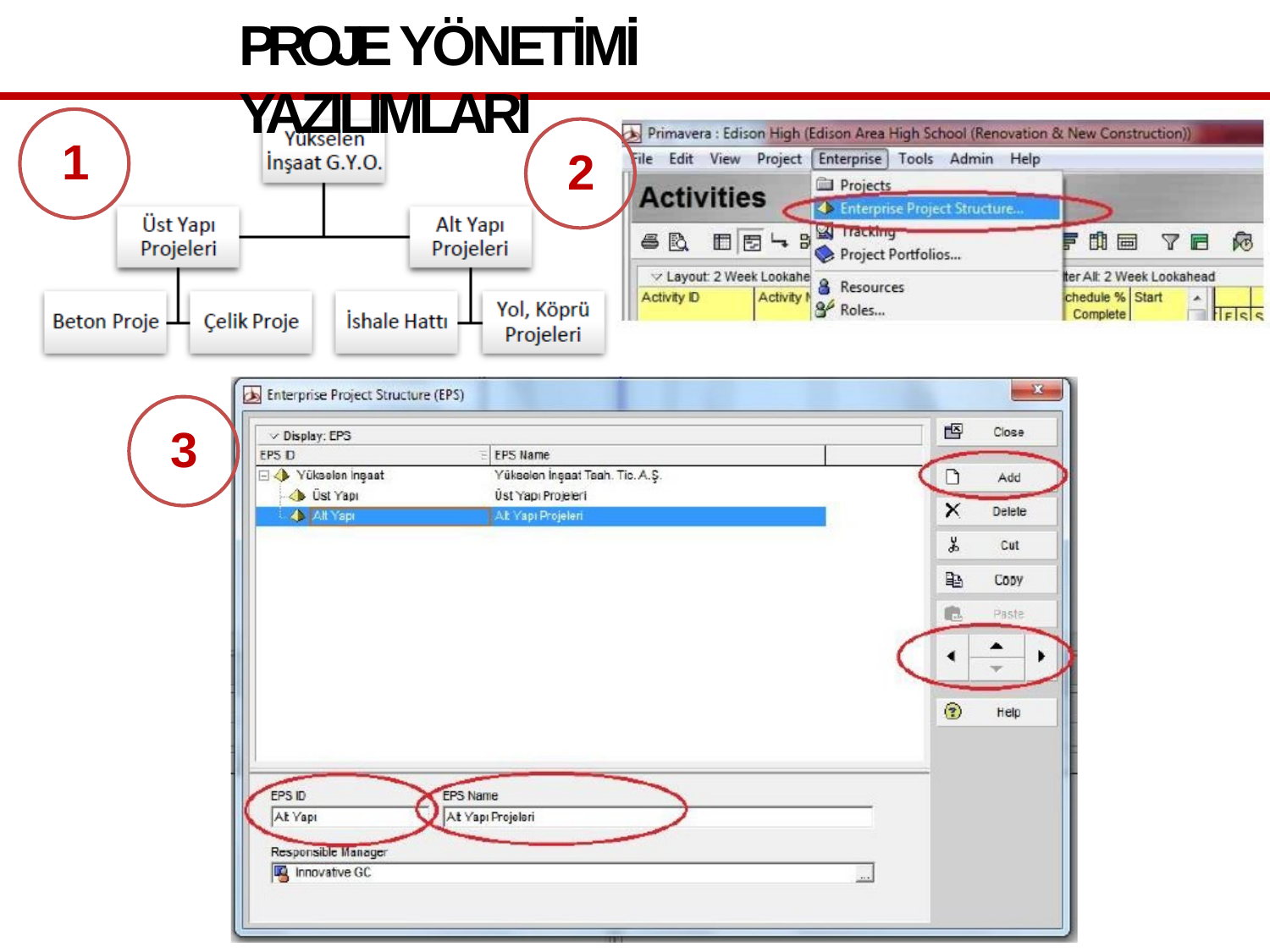

# PROJE YÖNETİMİ YAZILIMLARI

1
2

3